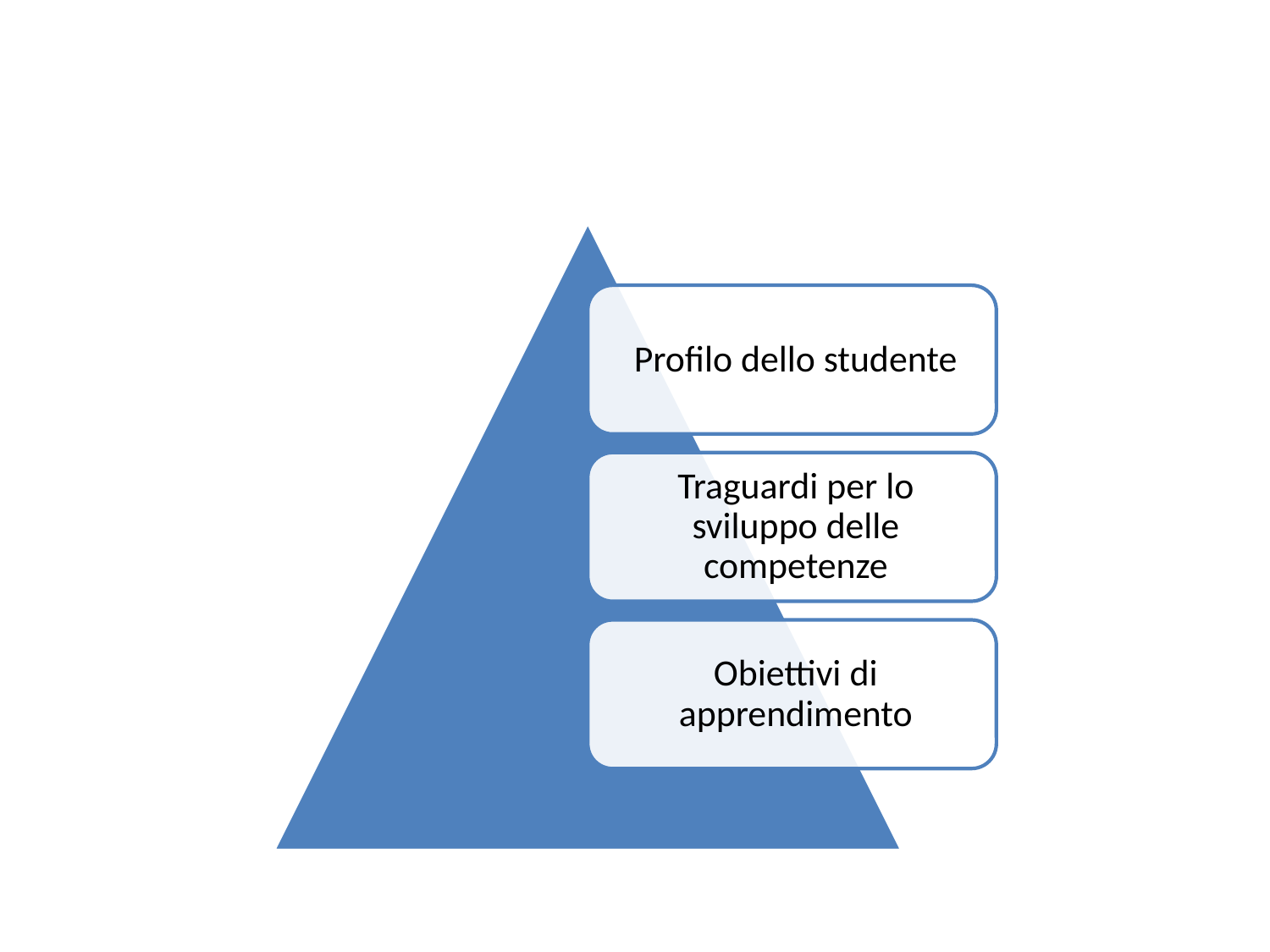

Profilo dello studente
Traguardi per lo sviluppo delle competenze
Obiettivi di apprendimento